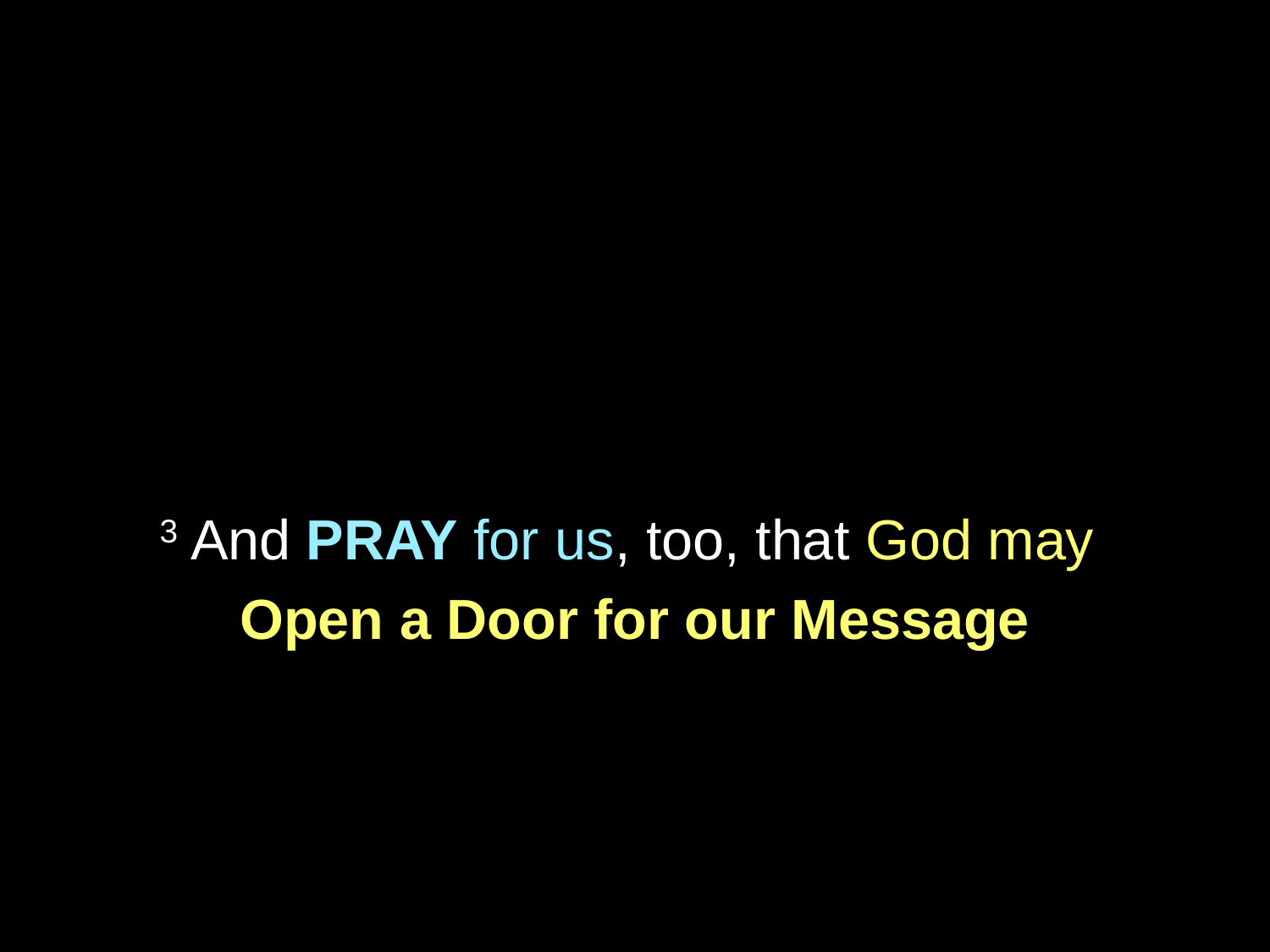

3 And PRAY for us, too, that God may
Open a Door for our Message